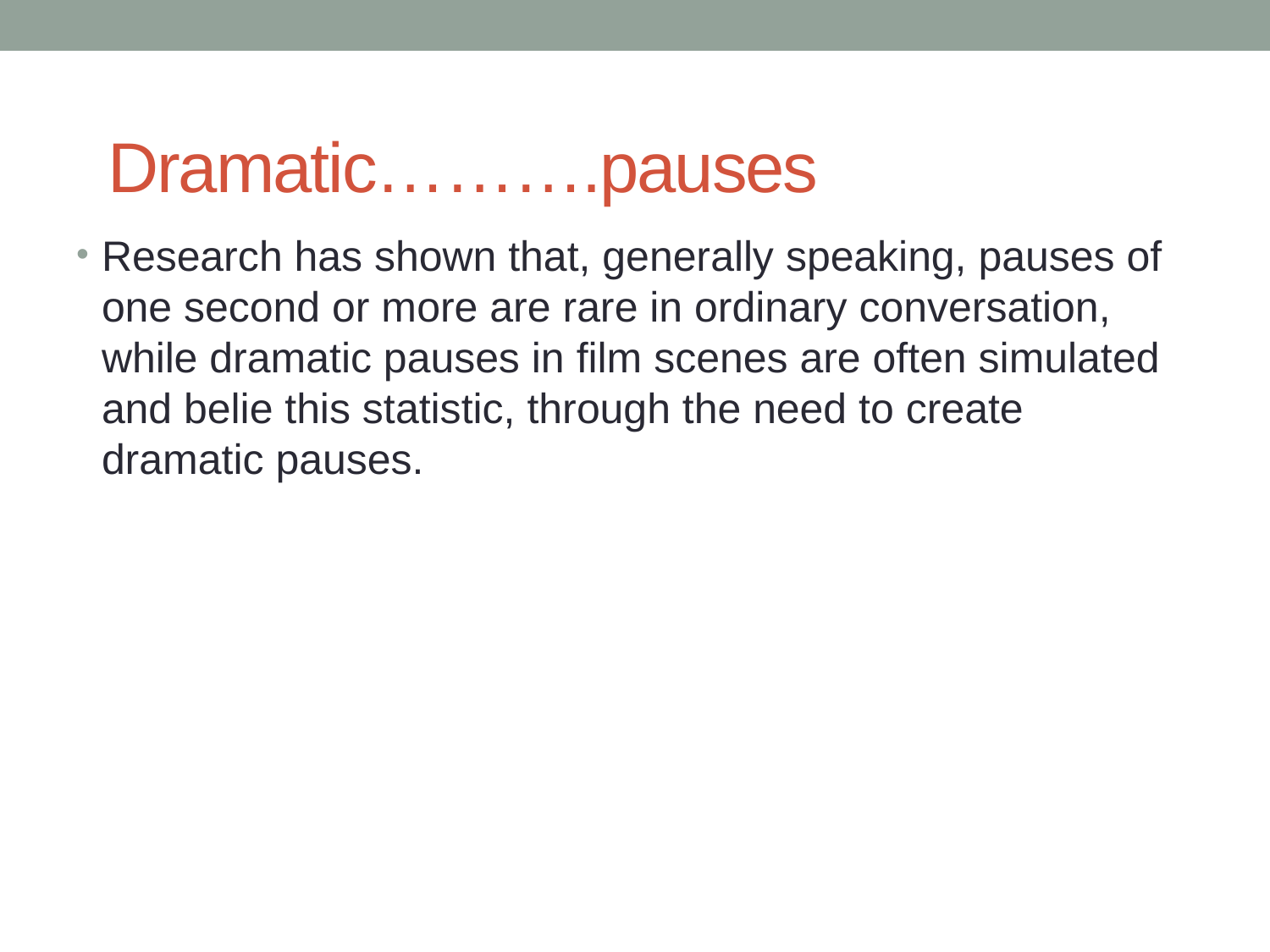

# Dramatic……….pauses
Research has shown that, generally speaking, pauses of one second or more are rare in ordinary conversation, while dramatic pauses in film scenes are often simulated and belie this statistic, through the need to create dramatic pauses.